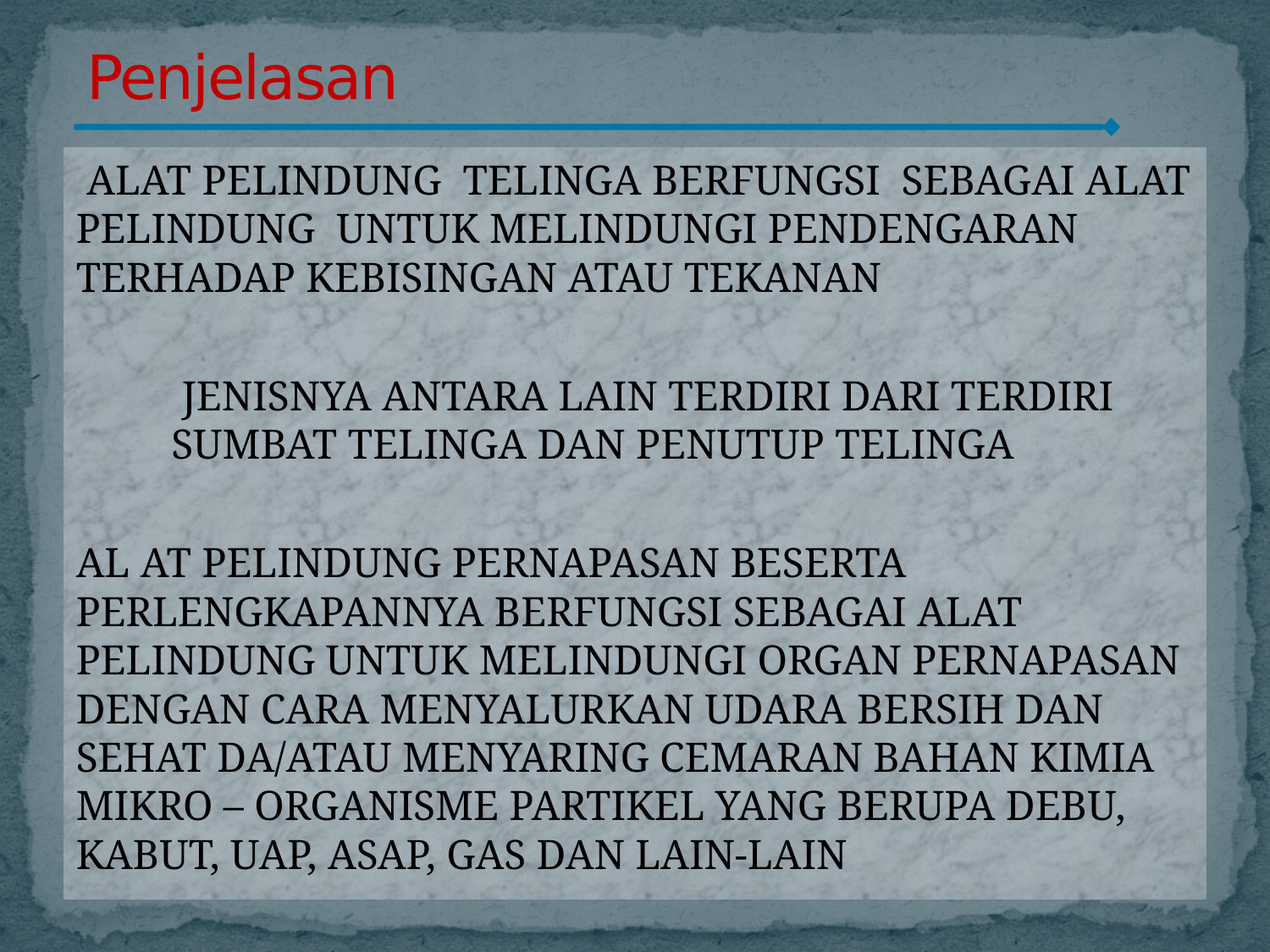

Penjelasan
#

 ALAT PELINDUNG  TELINGA BERFUNGSI  SEBAGAI ALAT PELINDUNG  UNTUK MELINDUNGI PENDENGARAN TERHADAP KEBISINGAN ATAU TEKANAN

	 JENISNYA ANTARA LAIN TERDIRI DARI TERDIRI SUMBAT TELINGA DAN PENUTUP TELINGA

AL AT PELINDUNG PERNAPASAN BESERTA PERLENGKAPANNYA BERFUNGSI SEBAGAI ALAT PELINDUNG UNTUK MELINDUNGI ORGAN PERNAPASAN DENGAN CARA MENYALURKAN UDARA BERSIH DAN SEHAT DA/ATAU MENYARING CEMARAN BAHAN KIMIA MIKRO – ORGANISME PARTIKEL YANG BERUPA DEBU, KABUT, UAP, ASAP, GAS DAN LAIN-LAIN